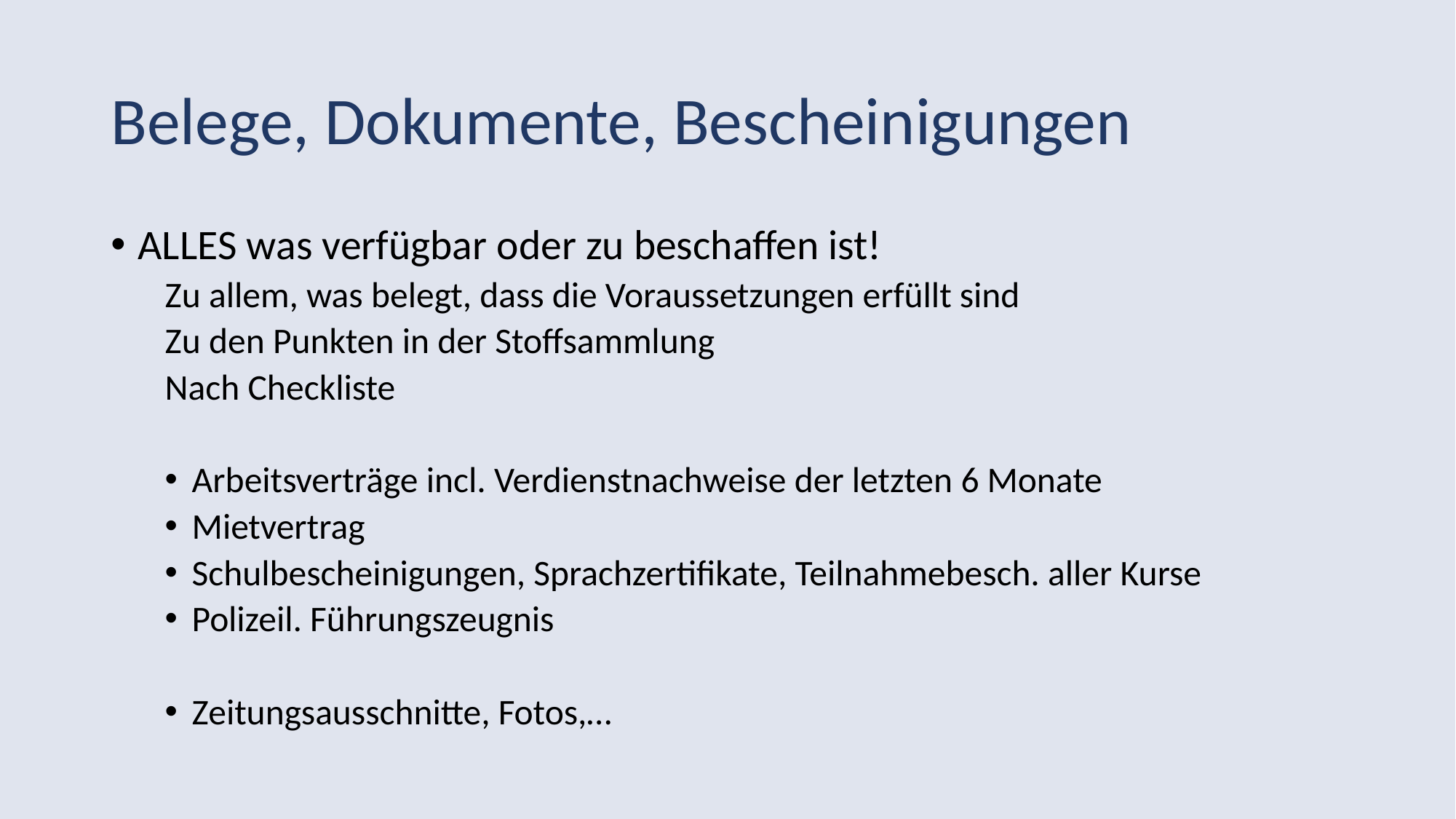

# Belege, Dokumente, Bescheinigungen
ALLES was verfügbar oder zu beschaffen ist!
Zu allem, was belegt, dass die Voraussetzungen erfüllt sind
Zu den Punkten in der Stoffsammlung
Nach Checkliste

Arbeitsverträge incl. Verdienstnachweise der letzten 6 Monate
Mietvertrag
Schulbescheinigungen, Sprachzertifikate, Teilnahmebesch. aller Kurse
Polizeil. Führungszeugnis

Zeitungsausschnitte, Fotos,…